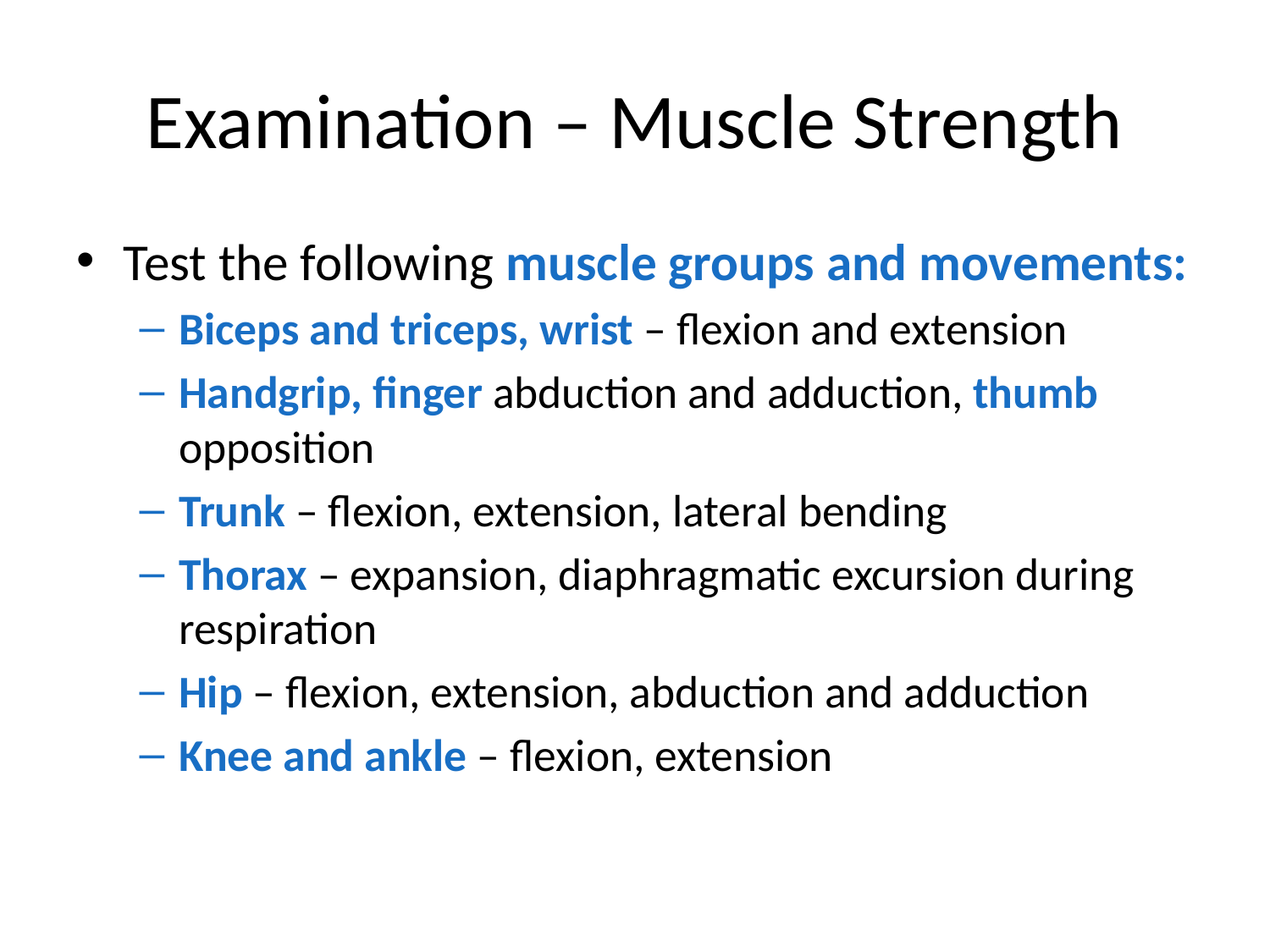

# Examination – Muscle Strength
Test the following muscle groups and movements:
Biceps and triceps, wrist – flexion and extension
Handgrip, finger abduction and adduction, thumb opposition
Trunk – flexion, extension, lateral bending
Thorax – expansion, diaphragmatic excursion during respiration
Hip – flexion, extension, abduction and adduction
Knee and ankle – flexion, extension